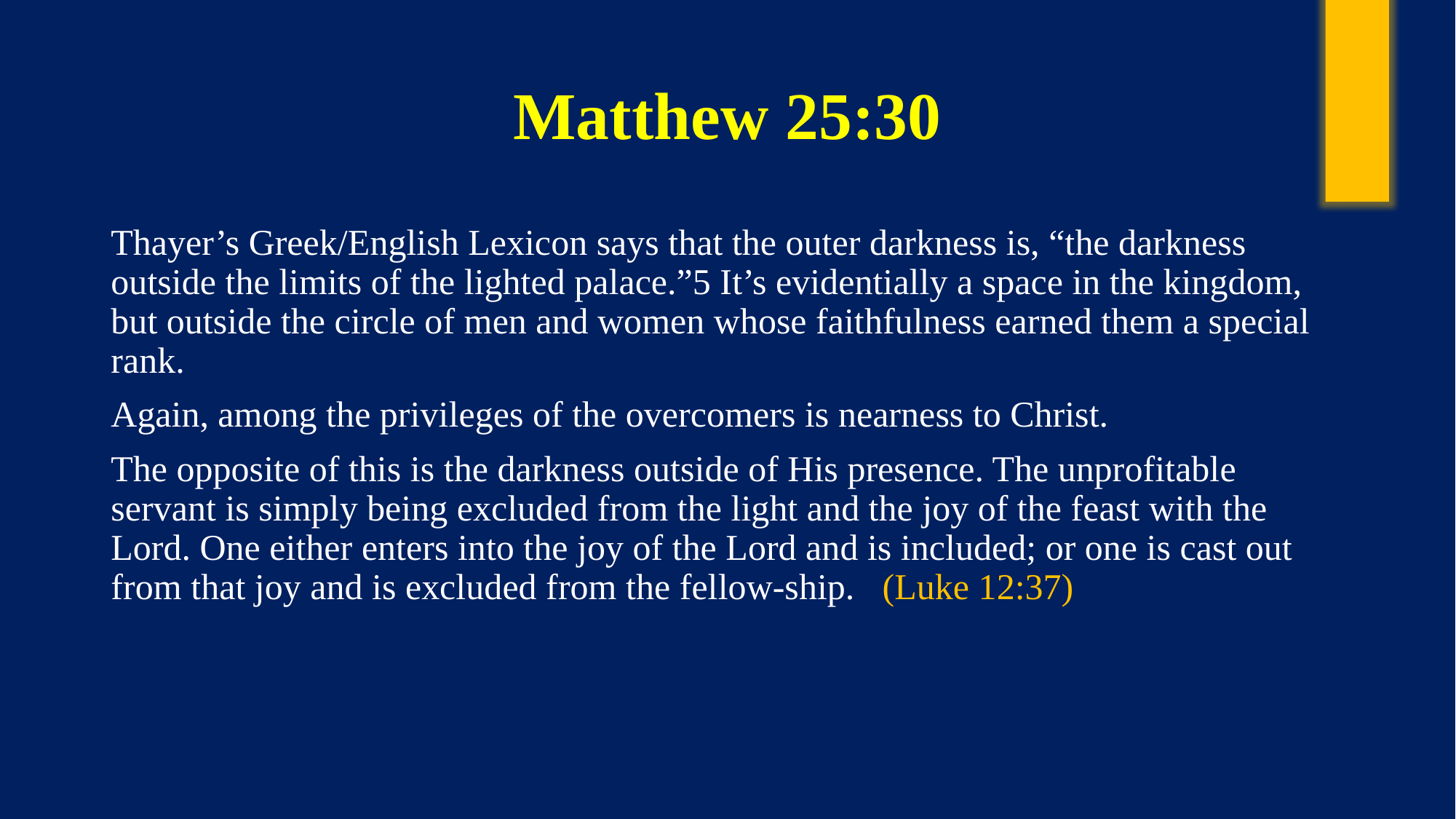

# Matthew 25:30
Thayer’s Greek/English Lexicon says that the outer darkness is, “the darkness outside the limits of the lighted palace.”5 It’s evidentially a space in the kingdom, but outside the circle of men and women whose faithfulness earned them a special rank.
Again, among the privileges of the overcomers is nearness to Christ.
The opposite of this is the darkness outside of His presence. The unprofitable servant is simply being excluded from the light and the joy of the feast with the Lord. One either enters into the joy of the Lord and is included; or one is cast out from that joy and is excluded from the fellow-ship.   (Luke 12:37)